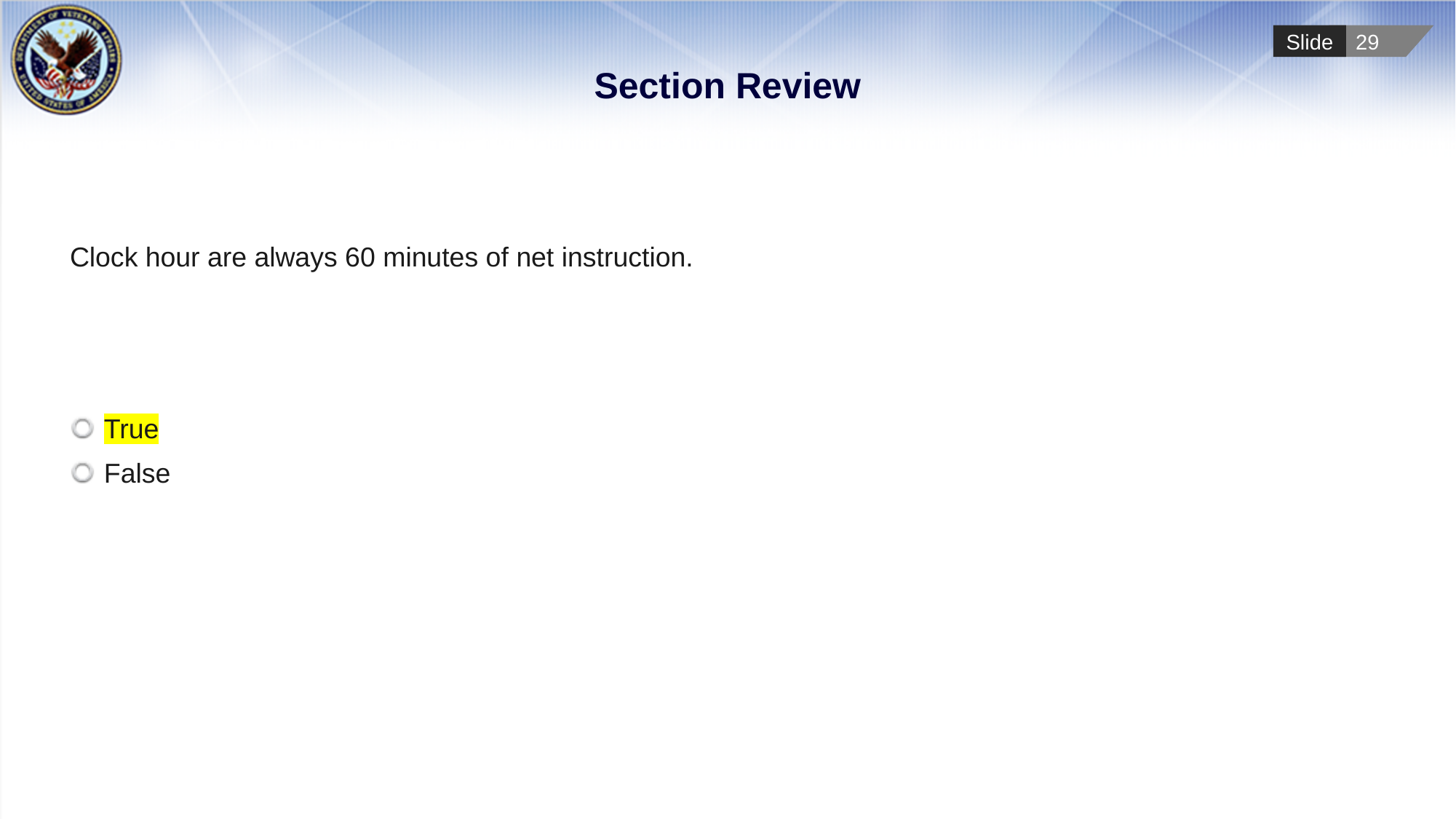

# Section Review
Clock hour are always 60 minutes of net instruction.
True
False